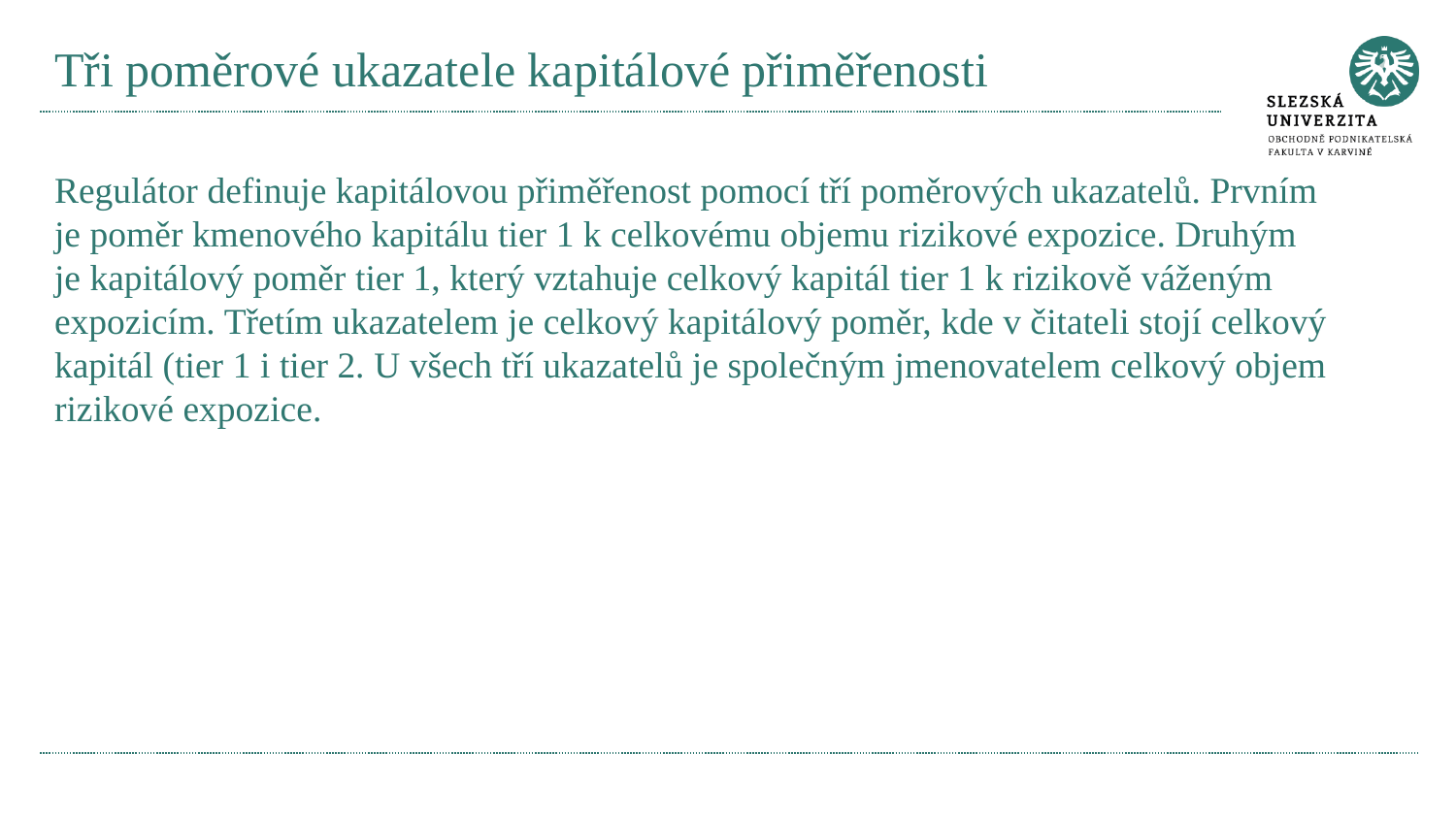

# Tři poměrové ukazatele kapitálové přiměřenosti
Regulátor definuje kapitálovou přiměřenost pomocí tří poměrových ukazatelů. Prvním je poměr kmenového kapitálu tier 1 k celkovému objemu rizikové expozice. Druhým je kapitálový poměr tier 1, který vztahuje celkový kapitál tier 1 k rizikově váženým expozicím. Třetím ukazatelem je celkový kapitálový poměr, kde v čitateli stojí celkový kapitál (tier 1 i tier 2. U všech tří ukazatelů je společným jmenovatelem celkový objem rizikové expozice.